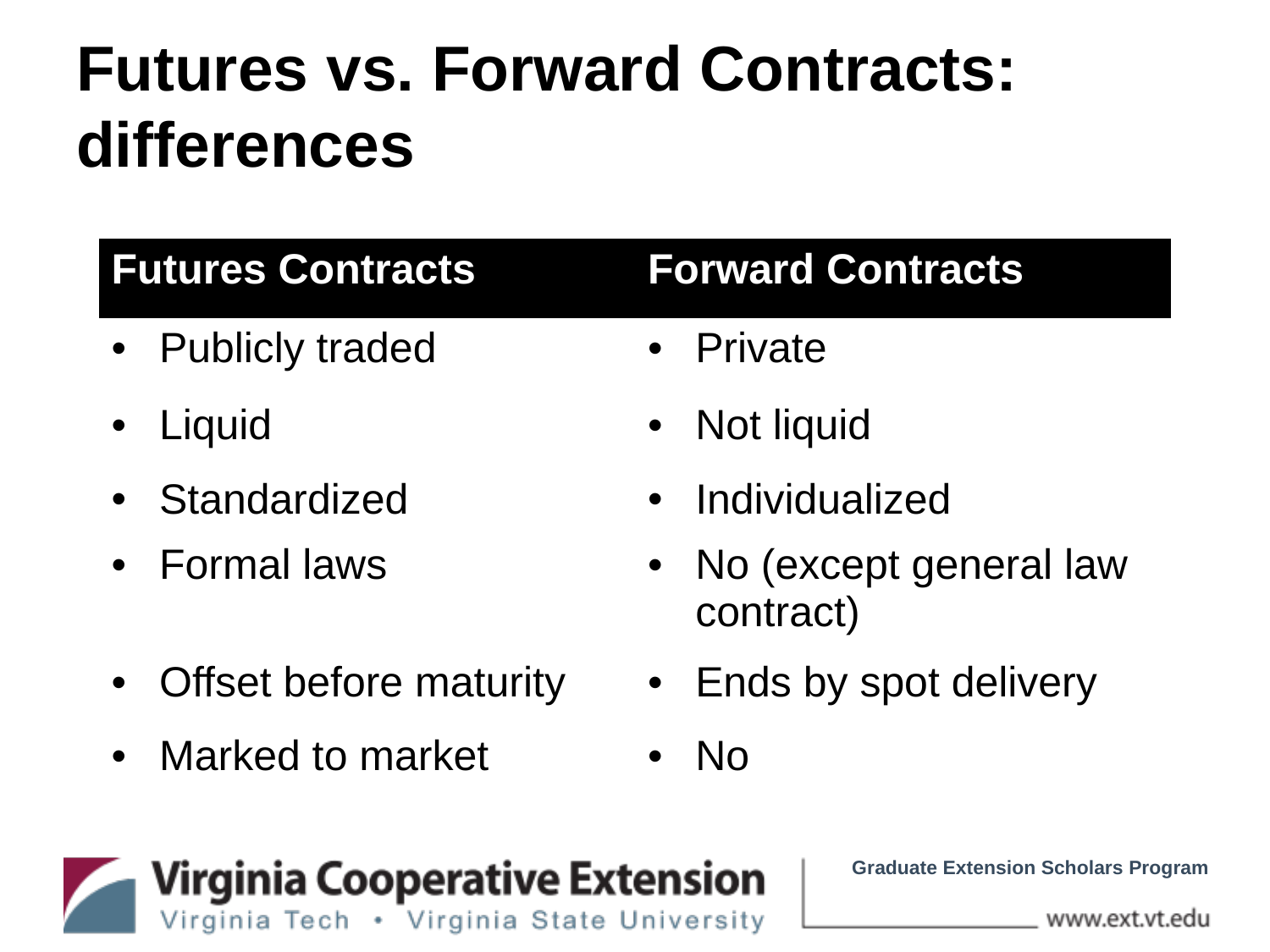

# Futures vs. Forward Contracts: differences
| Futures Contracts | Forward Contracts |
| --- | --- |
| Publicly traded | Private |
| Liquid | Not liquid |
| Standardized | Individualized |
| Formal laws | No (except general law contract) |
| Offset before maturity | Ends by spot delivery |
| Marked to market | No |